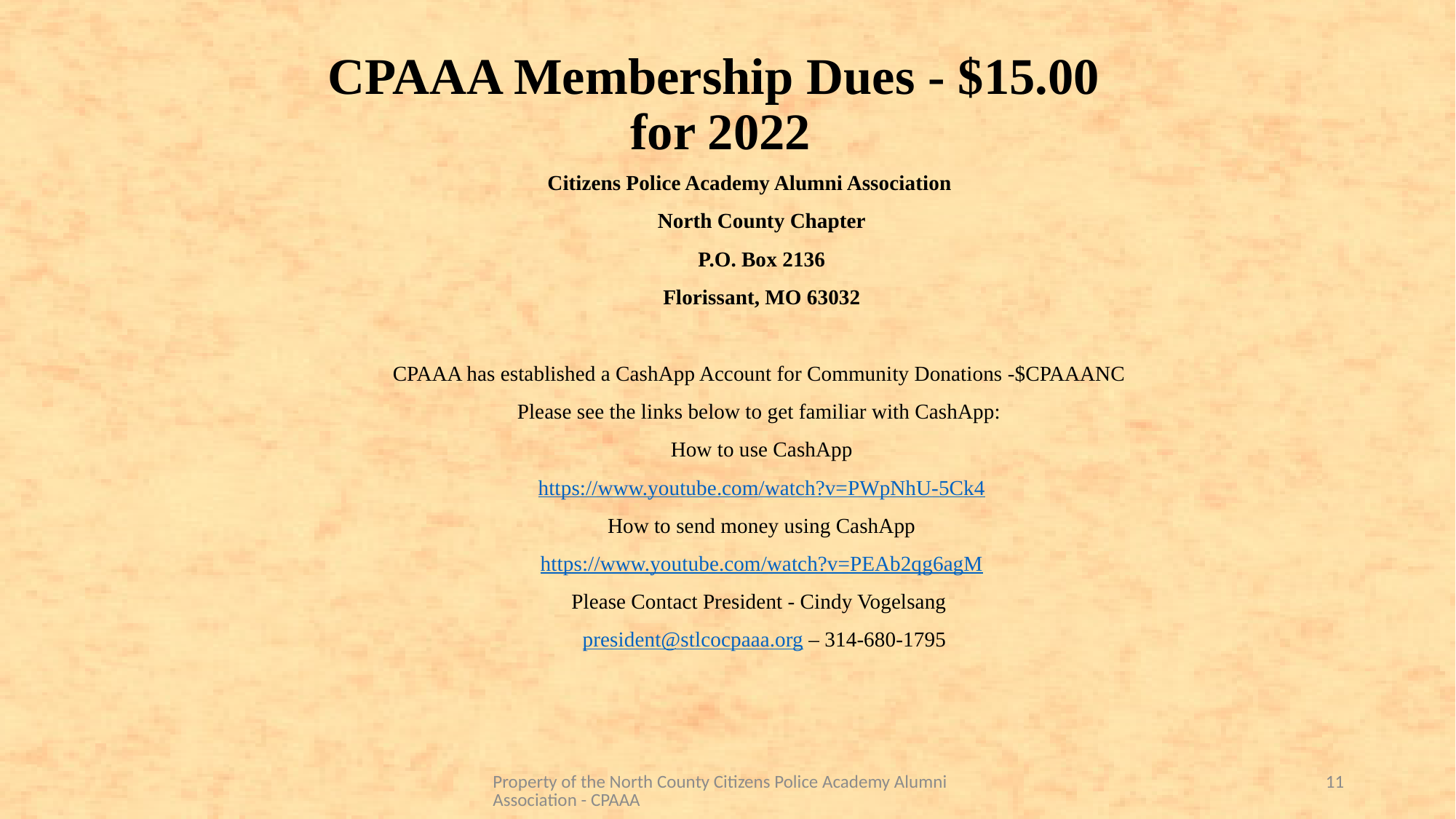

# CPAAA Membership Dues - $15.00 for 2022
				Citizens Police Academy Alumni Association
North County Chapter
P.O. Box 2136
Florissant, MO 63032

CPAAA has established a CashApp Account for Community Donations -$CPAAANC
Please see the links below to get familiar with CashApp:
How to use CashApp
https://www.youtube.com/watch?v=PWpNhU-5Ck4
How to send money using CashApp
https://www.youtube.com/watch?v=PEAb2qg6agM
Please Contact President - Cindy Vogelsang
 president@stlcocpaaa.org – 314-680-1795
Property of the North County Citizens Police Academy Alumni Association - CPAAA
11